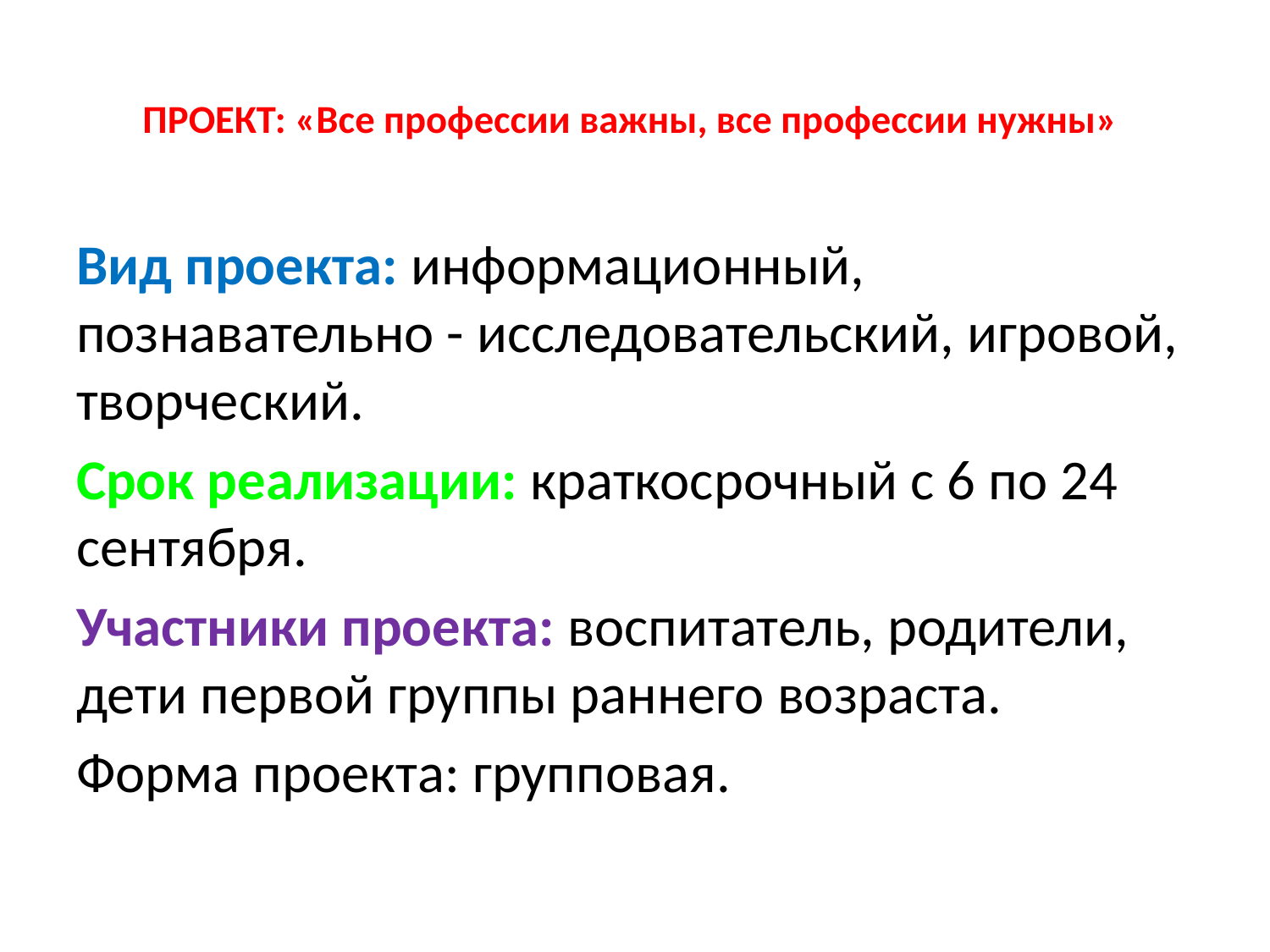

# ПРОЕКТ: «Все профессии важны, все профессии нужны»
Вид проекта: информационный, познавательно - исследовательский, игровой, творческий.
Срок реализации: краткосрочный с 6 по 24 сентября.
Участники проекта: воспитатель, родители, дети первой группы раннего возраста.
Форма проекта: групповая.